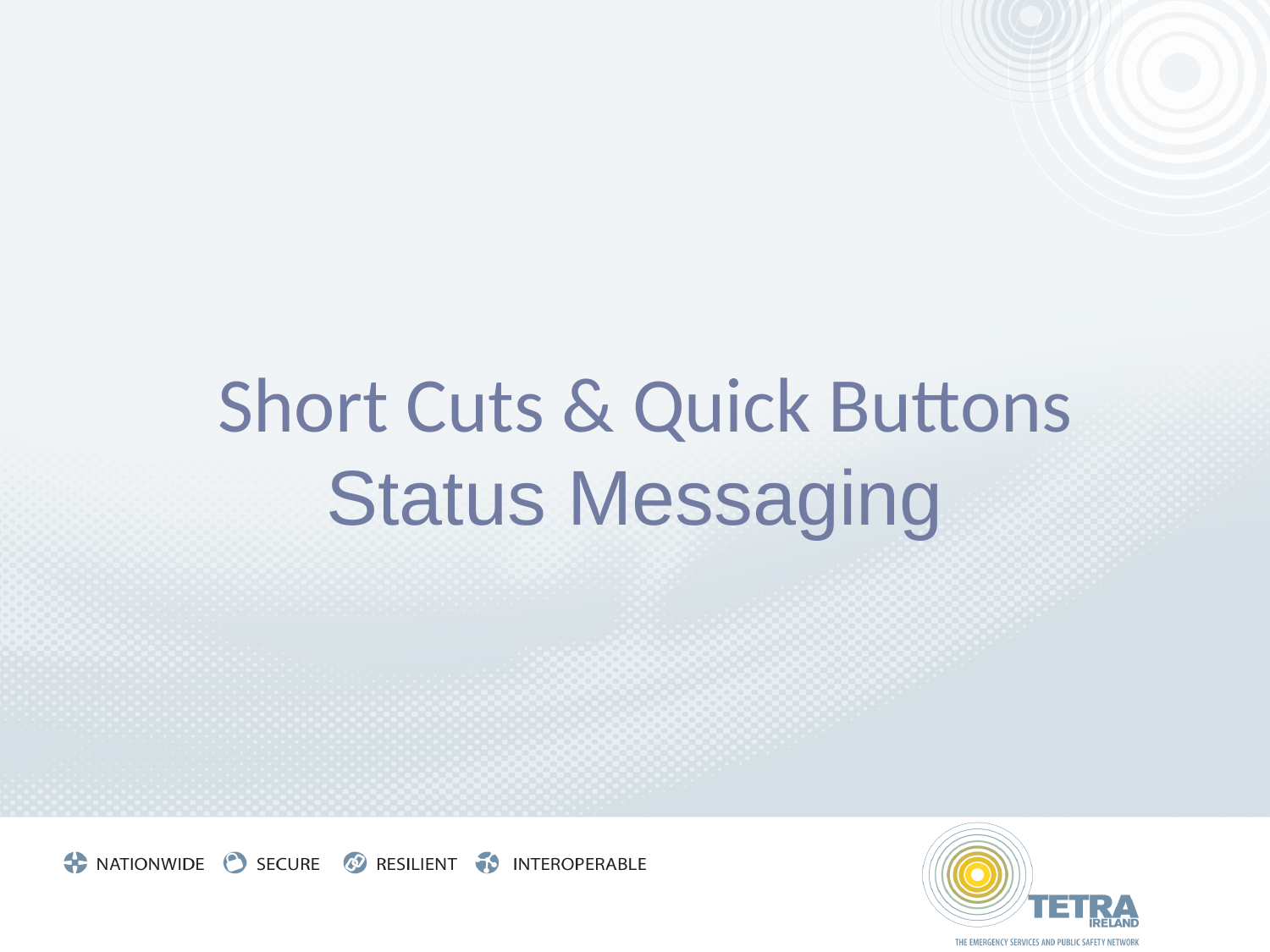

# Short Cuts & Quick Buttons Status Messaging